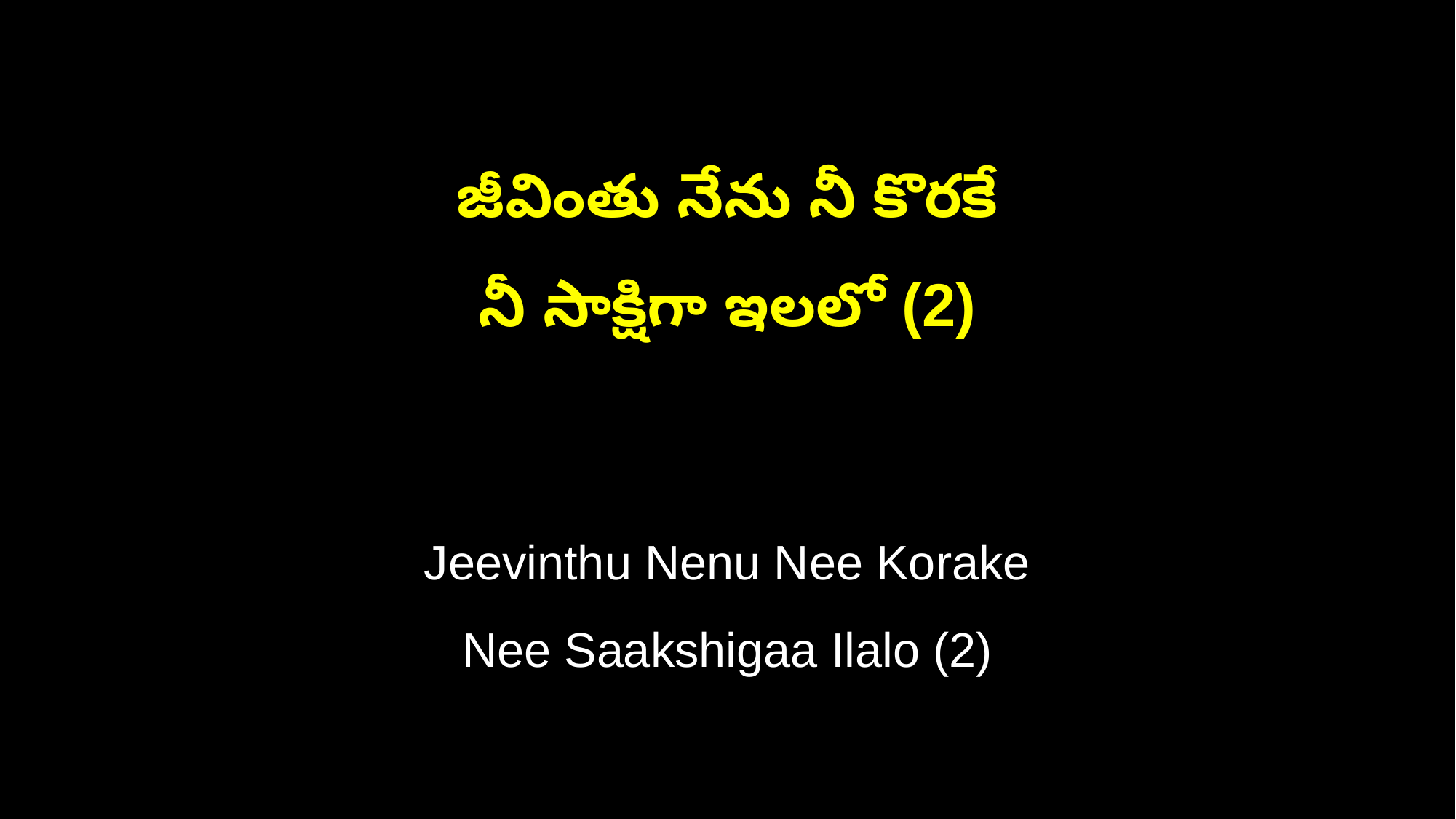

జీవింతు నేను నీ కొరకే
నీ సాక్షిగా ఇలలో (2)
Jeevinthu Nenu Nee Korake
Nee Saakshigaa Ilalo (2)